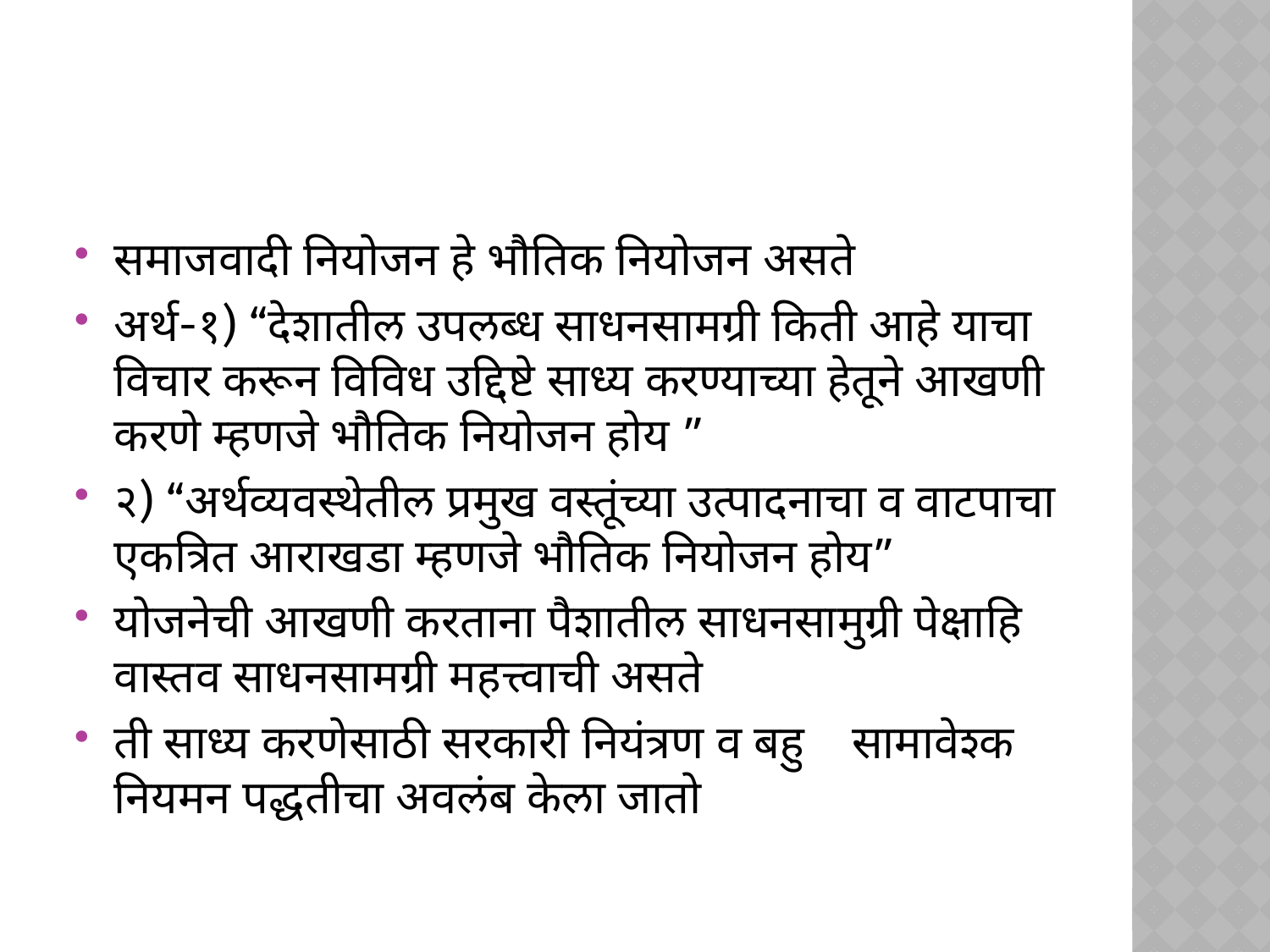

#
समाजवादी नियोजन हे भौतिक नियोजन असते
अर्थ-१) “देशातील उपलब्ध साधनसामग्री किती आहे याचा विचार करून विविध उद्दिष्टे साध्य करण्याच्या हेतूने आखणी करणे म्हणजे भौतिक नियोजन होय ”
२) “अर्थव्यवस्थेतील प्रमुख वस्तूंच्या उत्पादनाचा व वाटपाचा एकत्रित आराखडा म्हणजे भौतिक नियोजन होय”
योजनेची आखणी करताना पैशातील साधनसामुग्री पेक्षाहि वास्तव साधनसामग्री महत्त्वाची असते
ती साध्य करणेसाठी सरकारी नियंत्रण व बहु    सामावेश्क नियमन पद्धतीचा अवलंब केला जातो